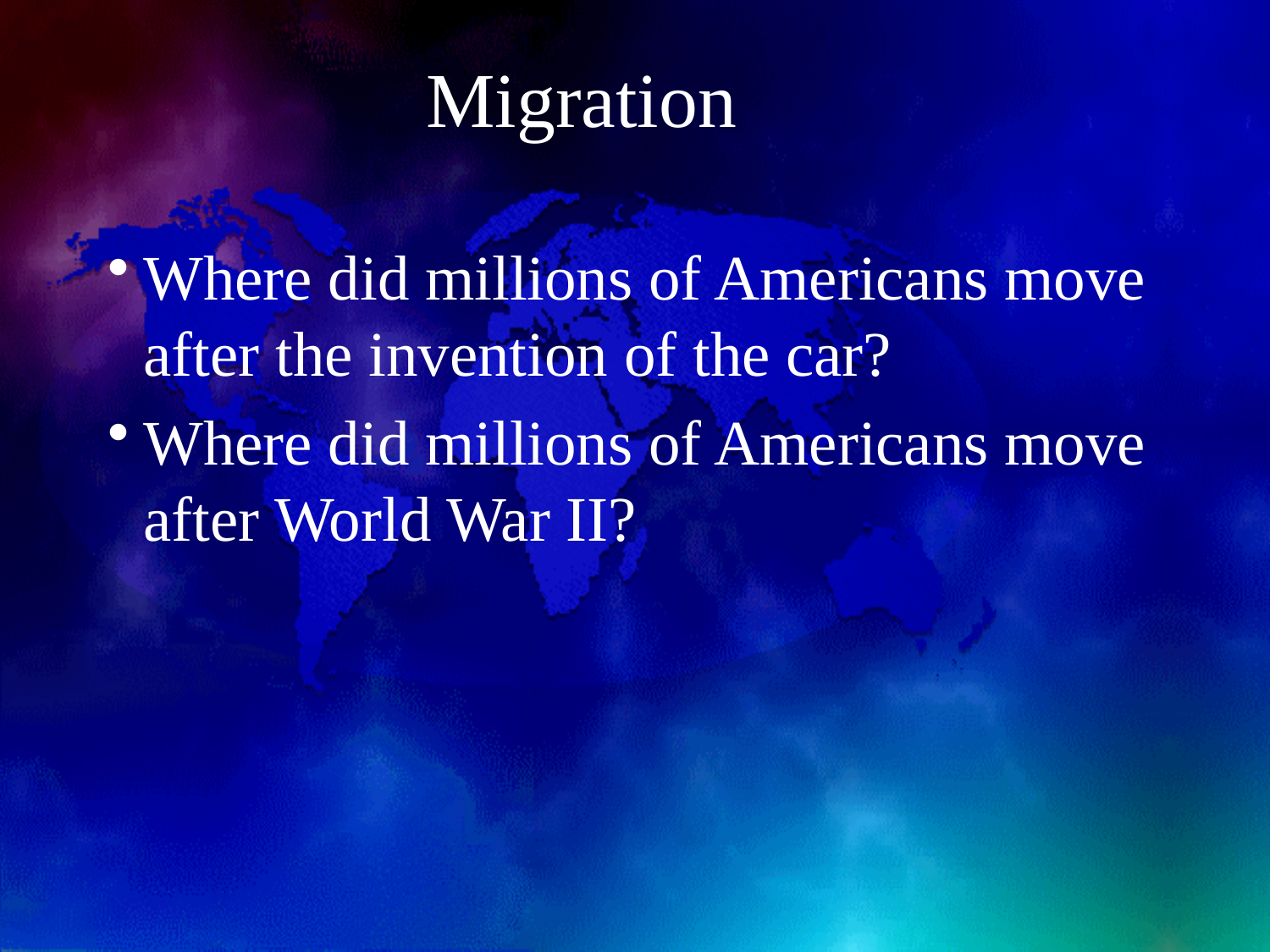

# Migration
Where did millions of Americans move after the invention of the car?
Where did millions of Americans move after World War II?